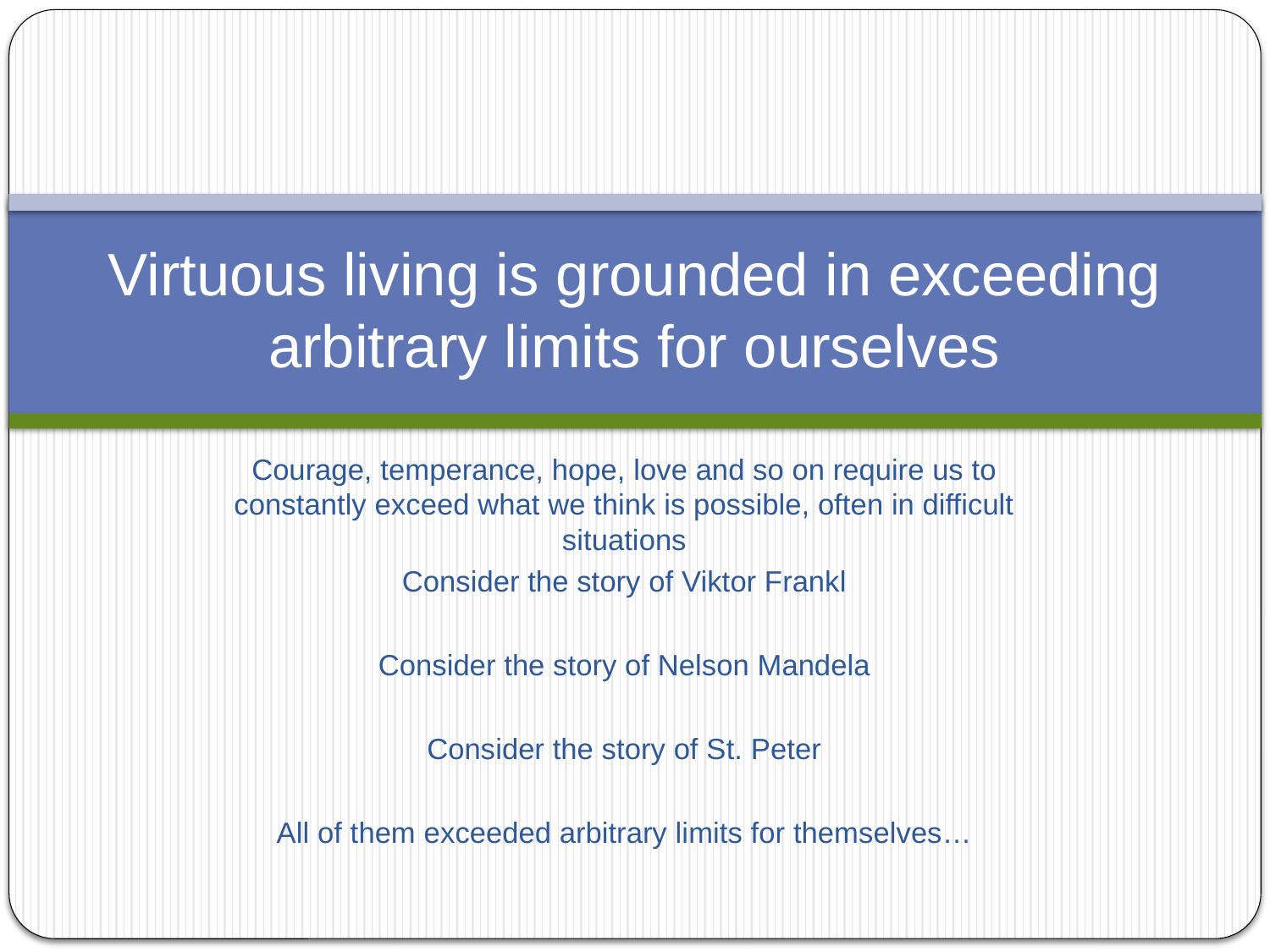

# Virtuous living is grounded in exceeding arbitrary limits for ourselves
Courage, temperance, hope, love and so on require us to constantly exceed what we think is possible, often in difficult situations
Consider the story of Viktor Frankl

Consider the story of Nelson Mandela

Consider the story of St. Peter

All of them exceeded arbitrary limits for themselves…